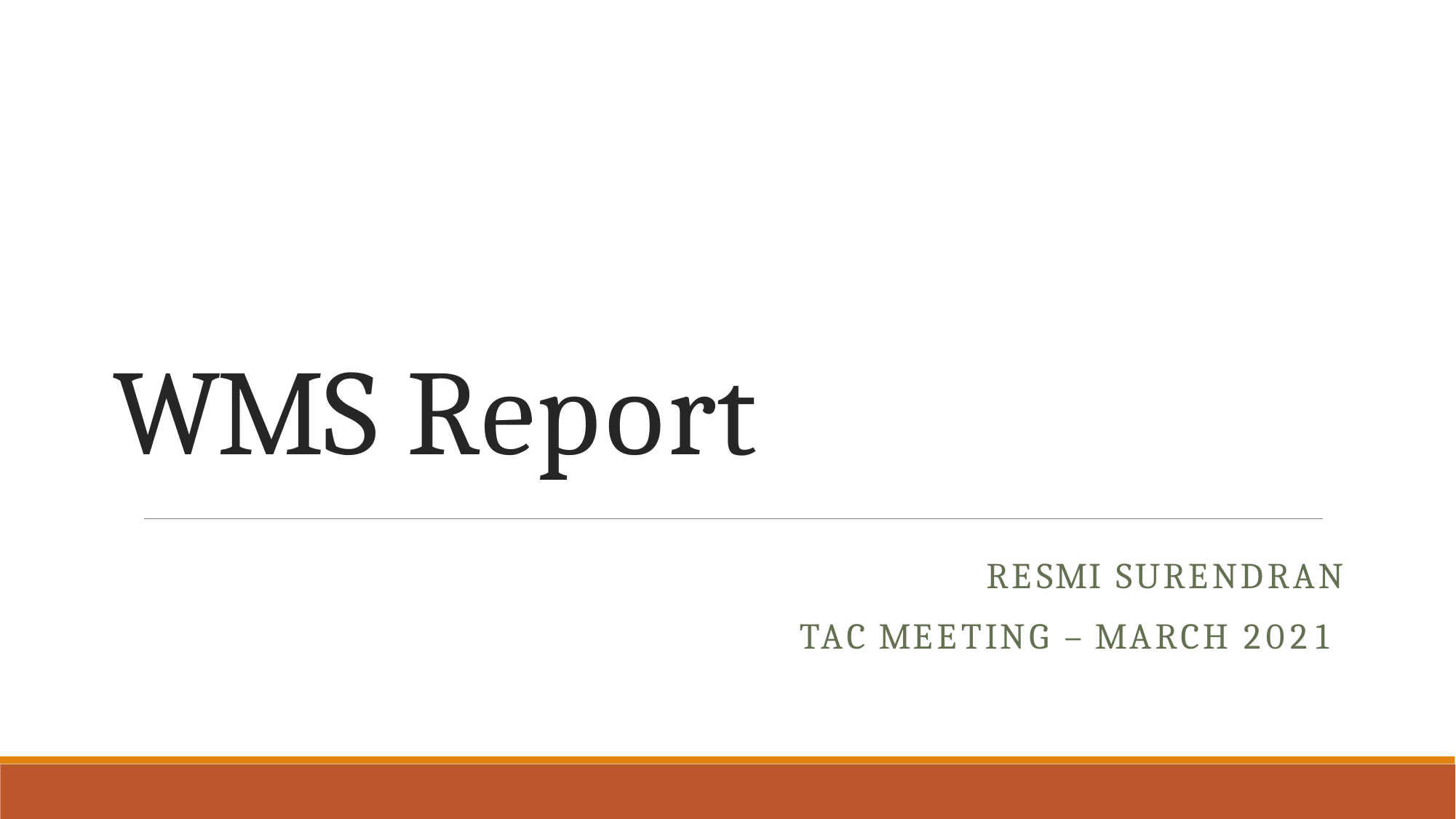

# WMS Report
Resmi Surendran
TAC Meeting – March 2021